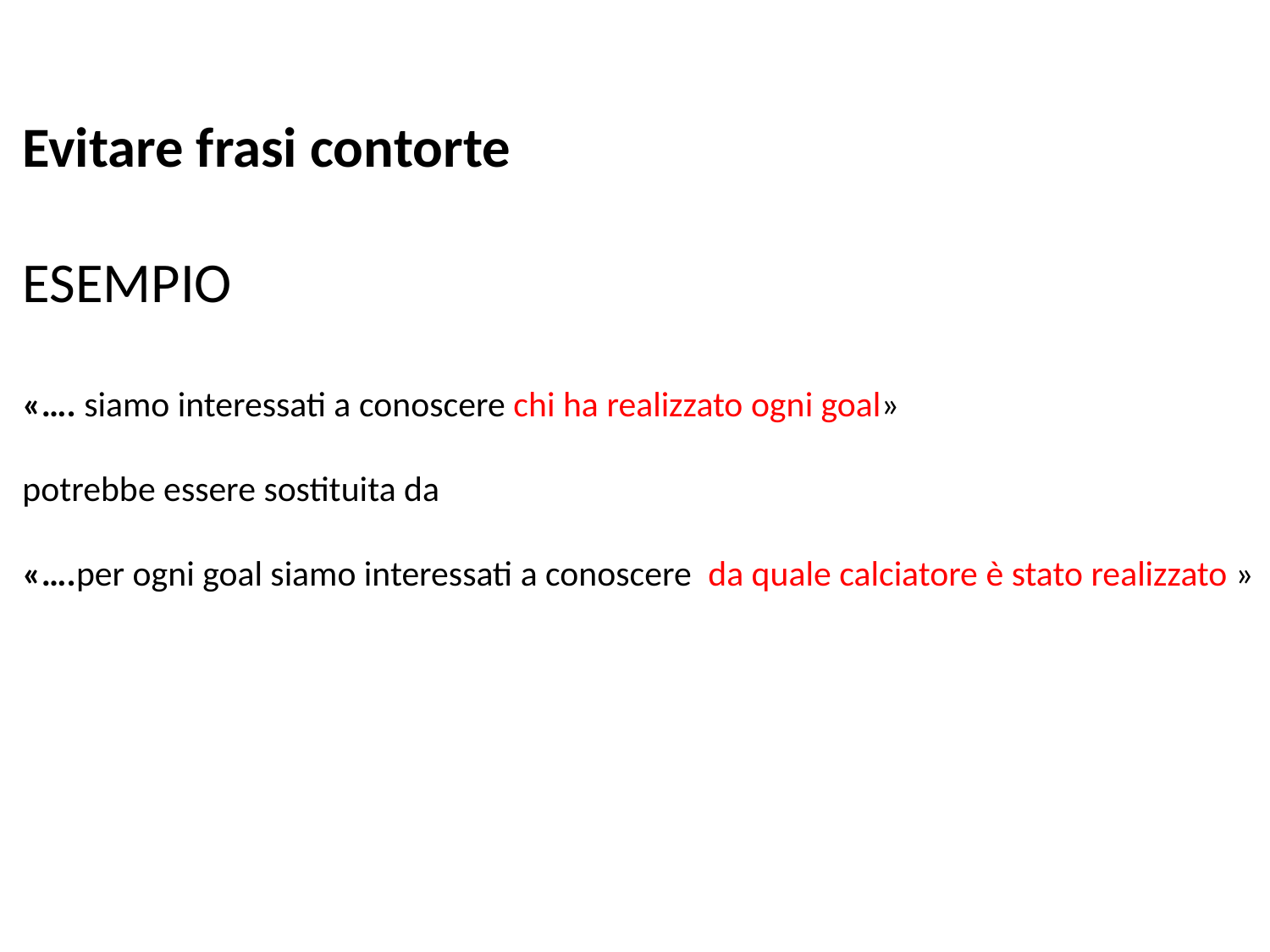

Evitare frasi contorte

ESEMPIO

«…. siamo interessati a conoscere chi ha realizzato ogni goal»

potrebbe essere sostituita da

«….per ogni goal siamo interessati a conoscere  da quale calciatore è stato realizzato »